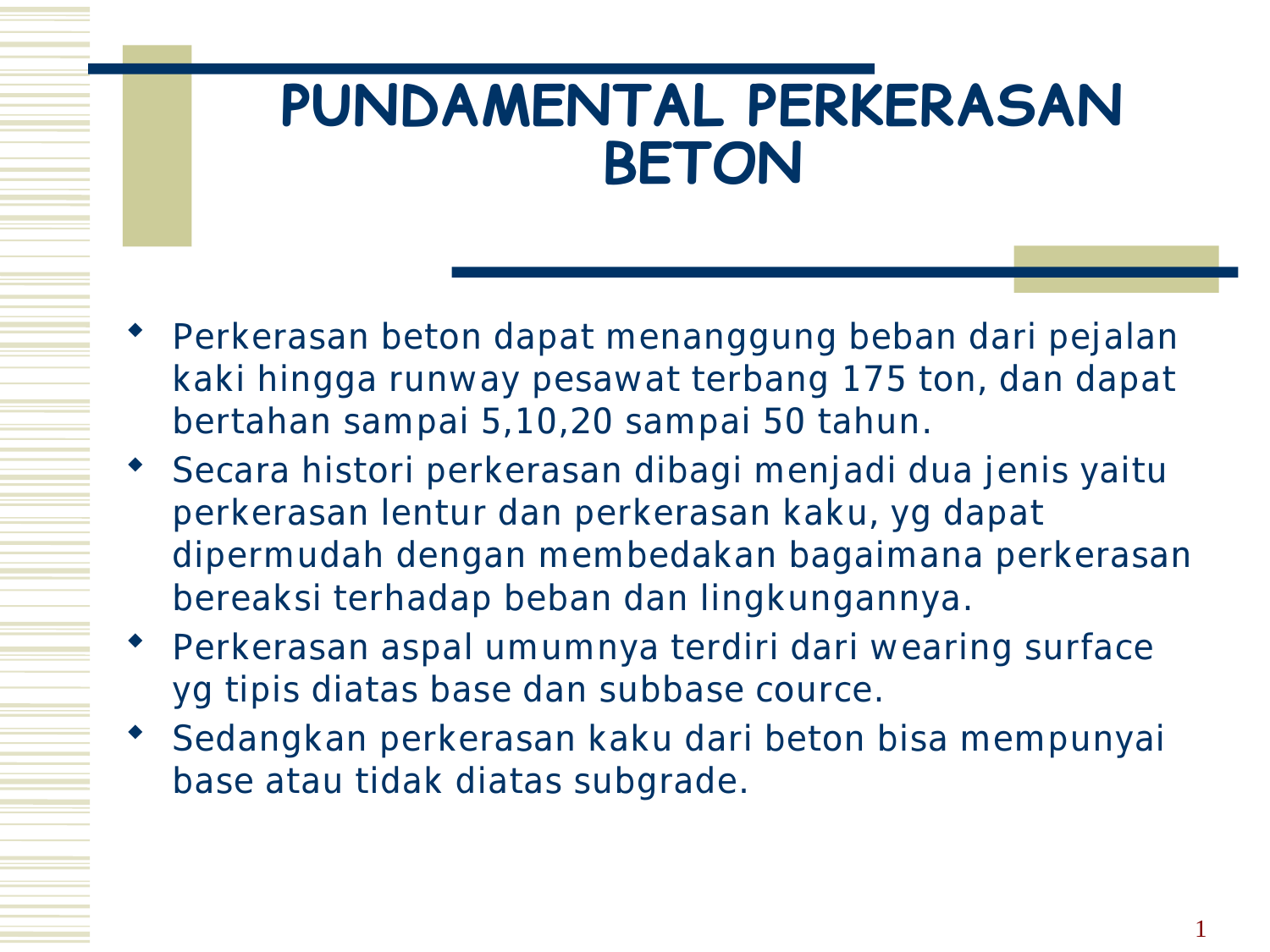

# PUNDAMENTAL PERKERASAN BETON
Perkerasan beton dapat menanggung beban dari pejalan kaki hingga runway pesawat terbang 175 ton, dan dapat bertahan sampai 5,10,20 sampai 50 tahun.
Secara histori perkerasan dibagi menjadi dua jenis yaitu perkerasan lentur dan perkerasan kaku, yg dapat dipermudah dengan membedakan bagaimana perkerasan bereaksi terhadap beban dan lingkungannya.
Perkerasan aspal umumnya terdiri dari wearing surface yg tipis diatas base dan subbase cource.
Sedangkan perkerasan kaku dari beton bisa mempunyai base atau tidak diatas subgrade.
1